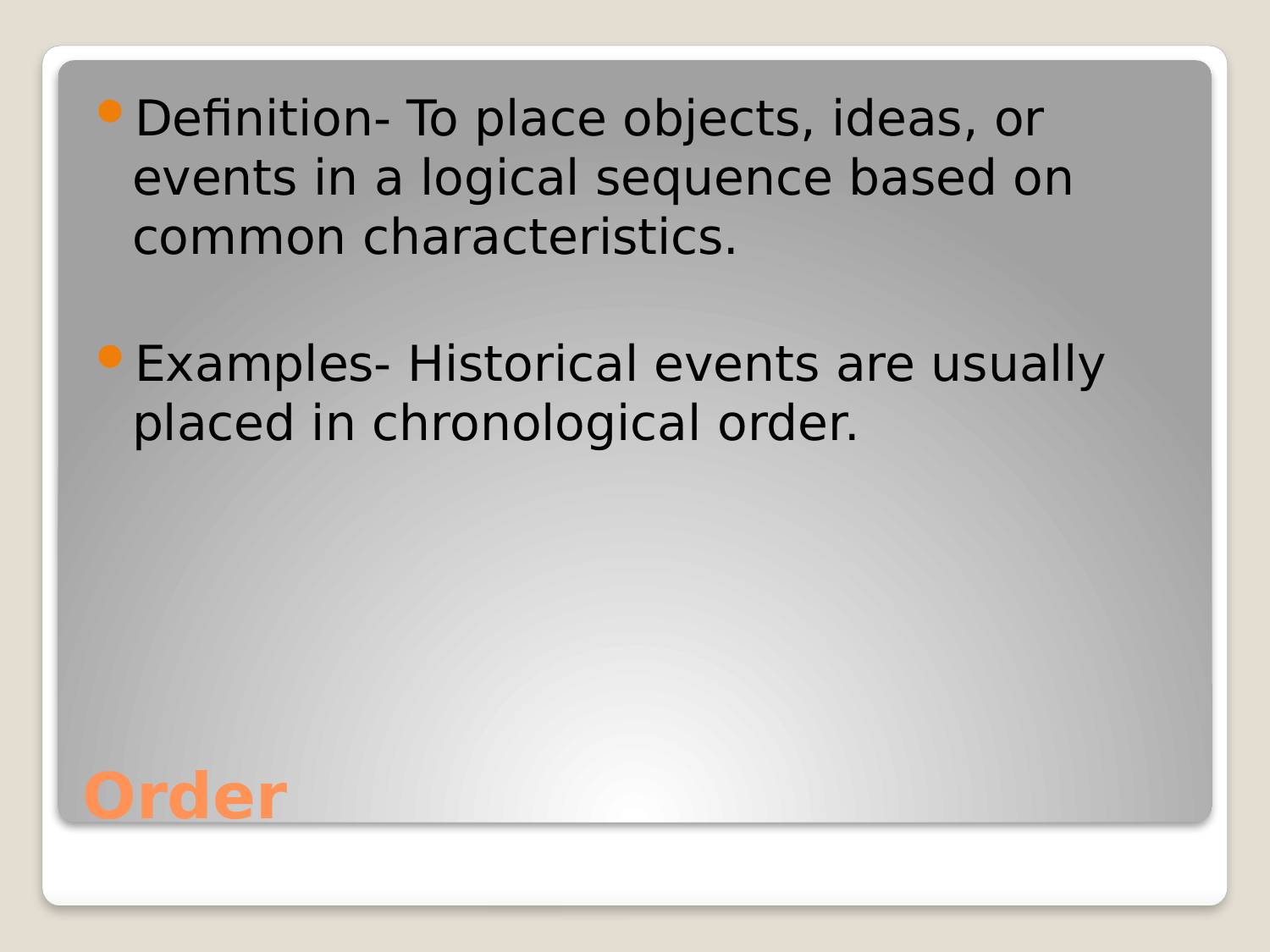

Definition- To place objects, ideas, or events in a logical sequence based on common characteristics.

Examples- Historical events are usually placed in chronological order.
# Order